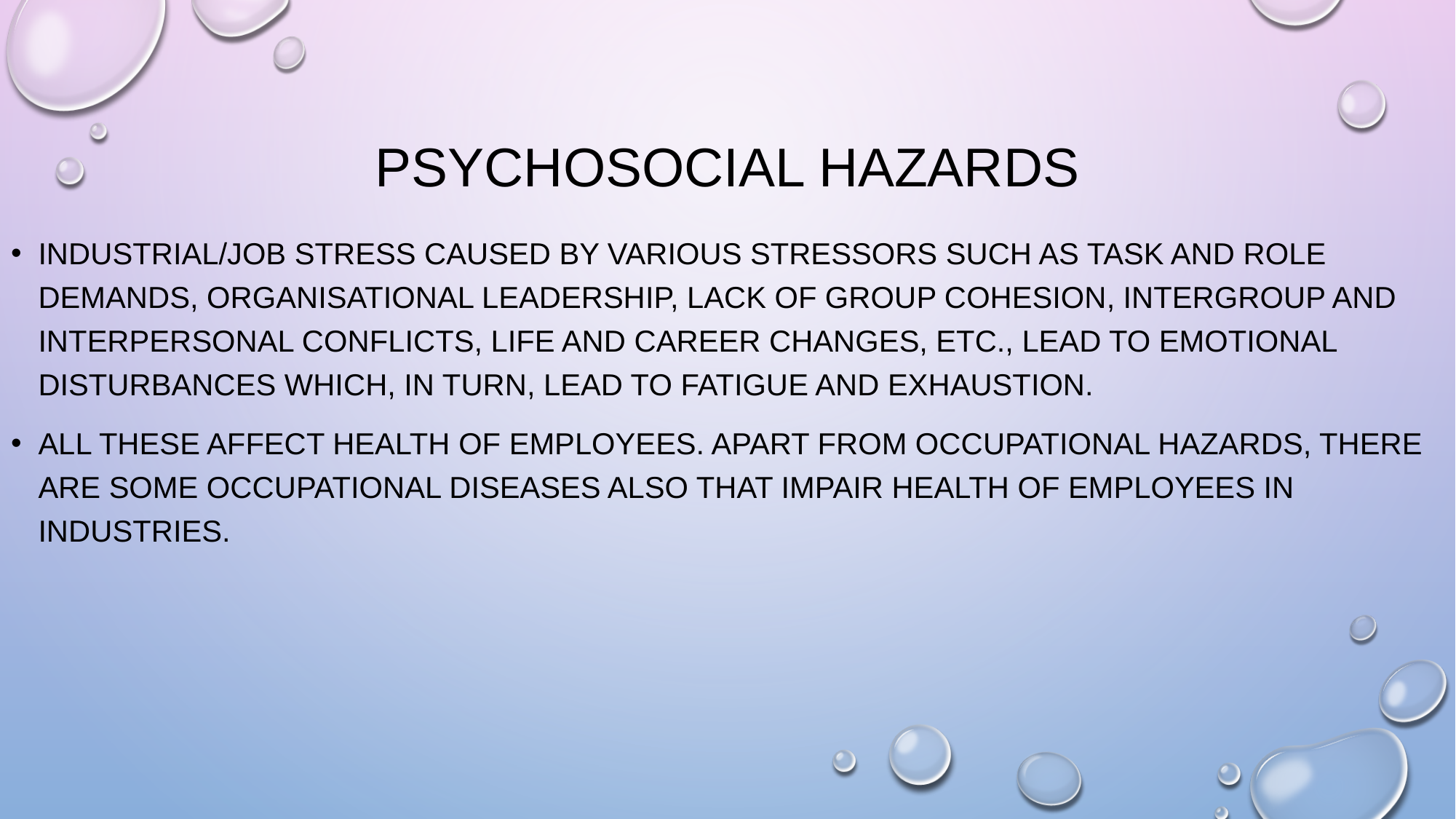

# Psychosocial hazards
Industrial/job stress caused by various stressors such as task and role demands, organisational leadership, lack of group cohesion, intergroup and interpersonal conflicts, life and career changes, etc., lead to emotional disturbances which, in turn, lead to fatigue and exhaustion.
All these affect health of employees. Apart from occupational hazards, there are some occupational diseases also that impair health of employees in industries.